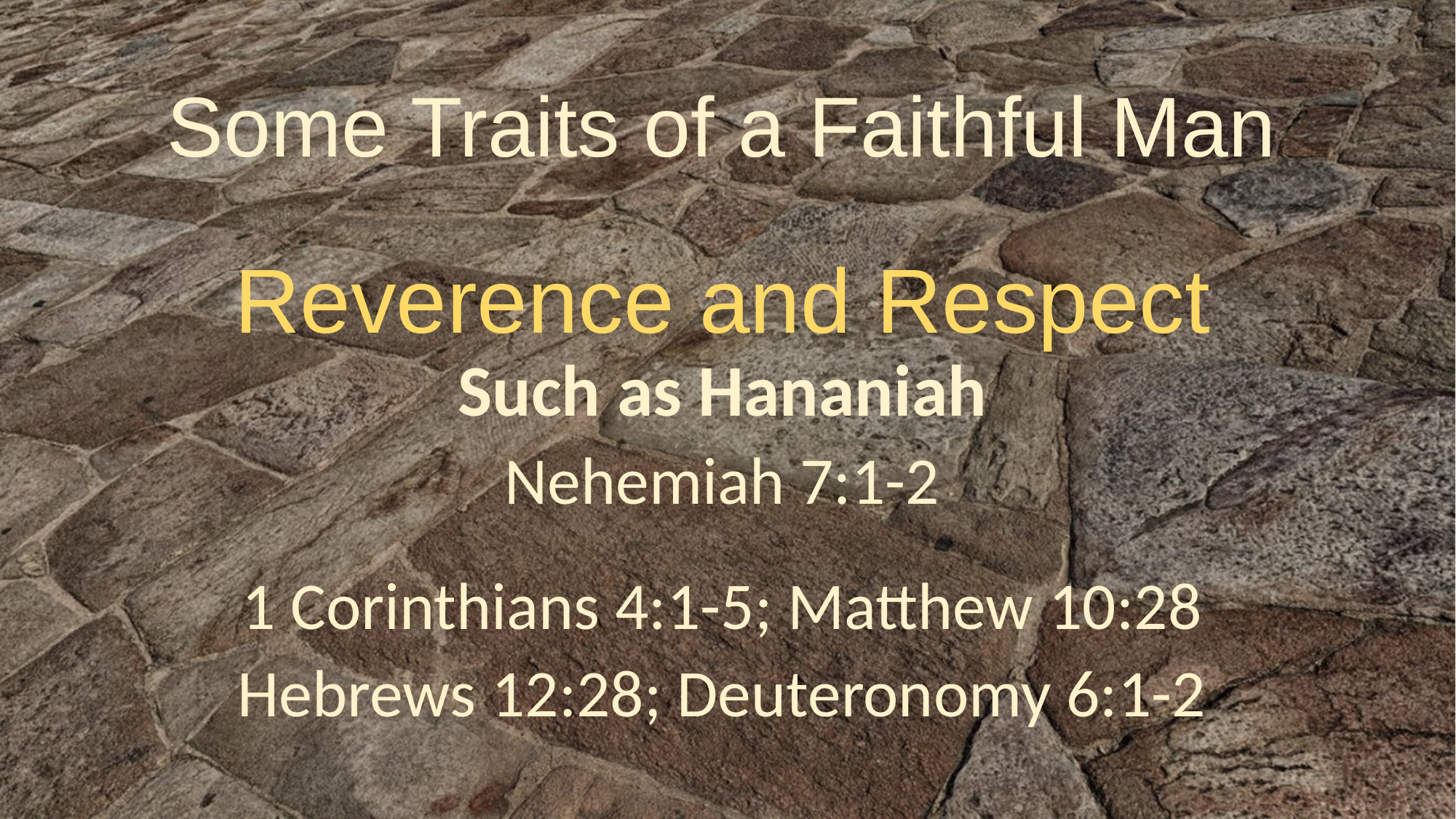

# Some Traits of a Faithful Man
Reverence and Respect
Such as Hananiah
Nehemiah 7:1-2

1 Corinthians 4:1-5; Matthew 10:28
Hebrews 12:28; Deuteronomy 6:1-2